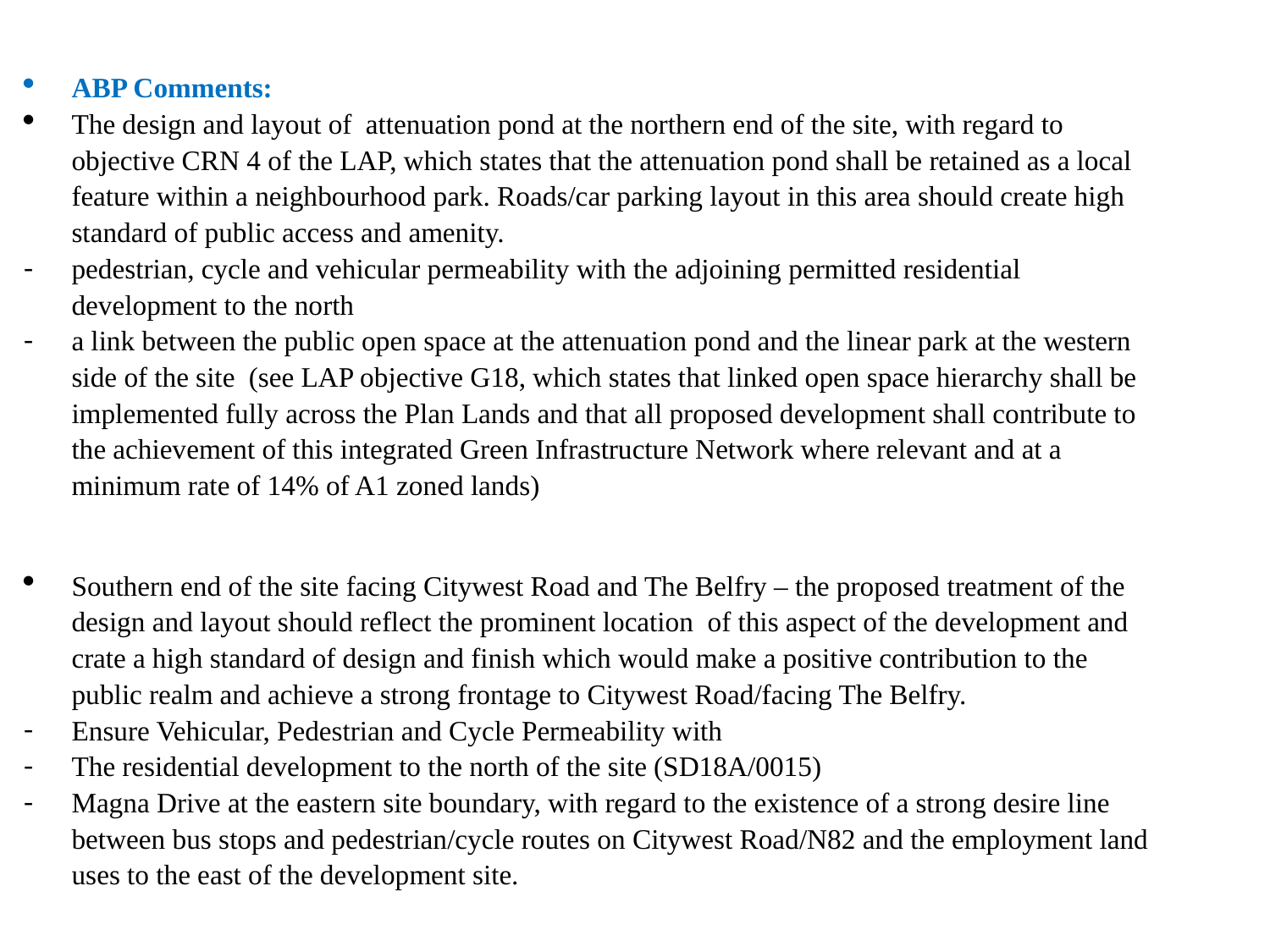

ABP Comments:
The design and layout of  attenuation pond at the northern end of the site, with regard to objective CRN 4 of the LAP, which states that the attenuation pond shall be retained as a local feature within a neighbourhood park. Roads/car parking layout in this area should create high  standard of public access and amenity.
pedestrian, cycle and vehicular permeability with the adjoining permitted residential development to the north
a link between the public open space at the attenuation pond and the linear park at the western side of the site  (see LAP objective G18, which states that linked open space hierarchy shall be implemented fully across the Plan Lands and that all proposed development shall contribute to the achievement of this integrated Green Infrastructure Network where relevant and at a minimum rate of 14% of A1 zoned lands)

Southern end of the site facing Citywest Road and The Belfry – the proposed treatment of the design and layout should reflect the prominent location  of this aspect of the development and crate a high standard of design and finish which would make a positive contribution to the public realm and achieve a strong frontage to Citywest Road/facing The Belfry.
Ensure Vehicular, Pedestrian and Cycle Permeability with
The residential development to the north of the site (SD18A/0015)
Magna Drive at the eastern site boundary, with regard to the existence of a strong desire line between bus stops and pedestrian/cycle routes on Citywest Road/N82 and the employment land uses to the east of the development site.